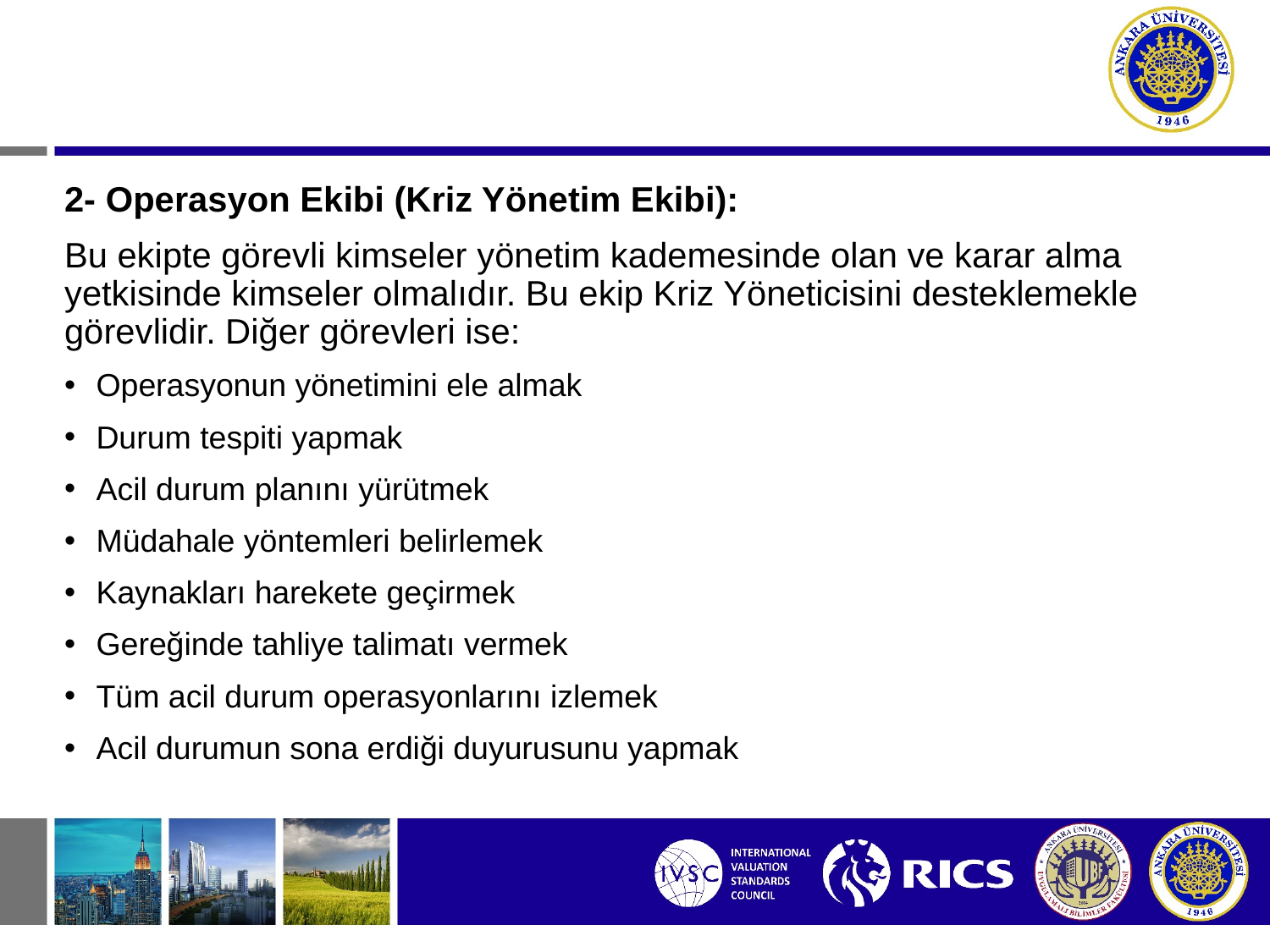

2- Operasyon Ekibi (Kriz Yönetim Ekibi):
Bu ekipte görevli kimseler yönetim kademesinde olan ve karar alma yetkisinde kimseler olmalıdır. Bu ekip Kriz Yöneticisini desteklemekle görevlidir. Diğer görevleri ise:
Operasyonun yönetimini ele almak
Durum tespiti yapmak
Acil durum planını yürütmek
Müdahale yöntemleri belirlemek
Kaynakları harekete geçirmek
Gereğinde tahliye talimatı vermek
Tüm acil durum operasyonlarını izlemek
Acil durumun sona erdiği duyurusunu yapmak